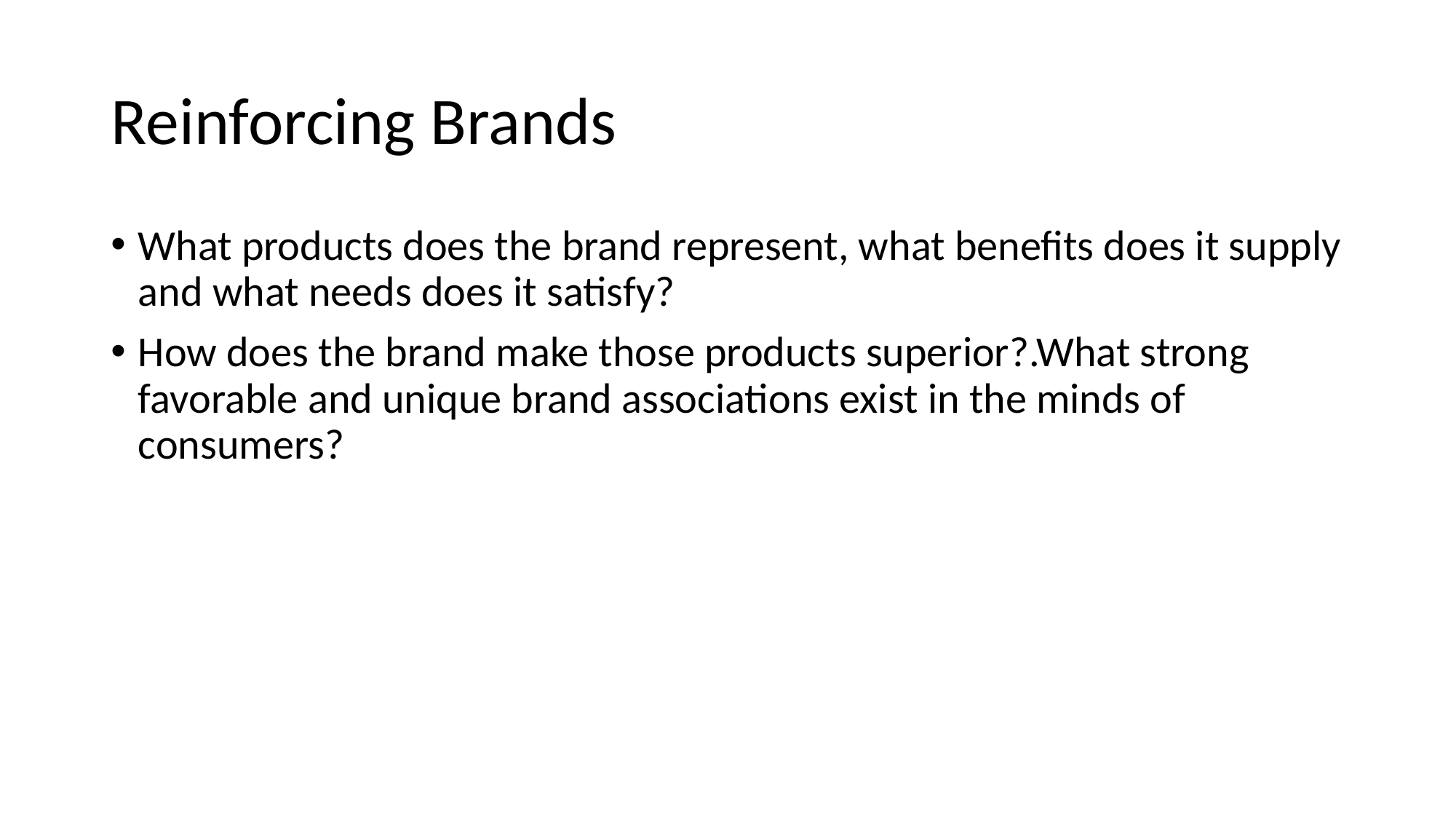

# Reinforcing Brands
What products does the brand represent, what benefits does it supply and what needs does it satisfy?
How does the brand make those products superior?.What strong favorable and unique brand associations exist in the minds of consumers?